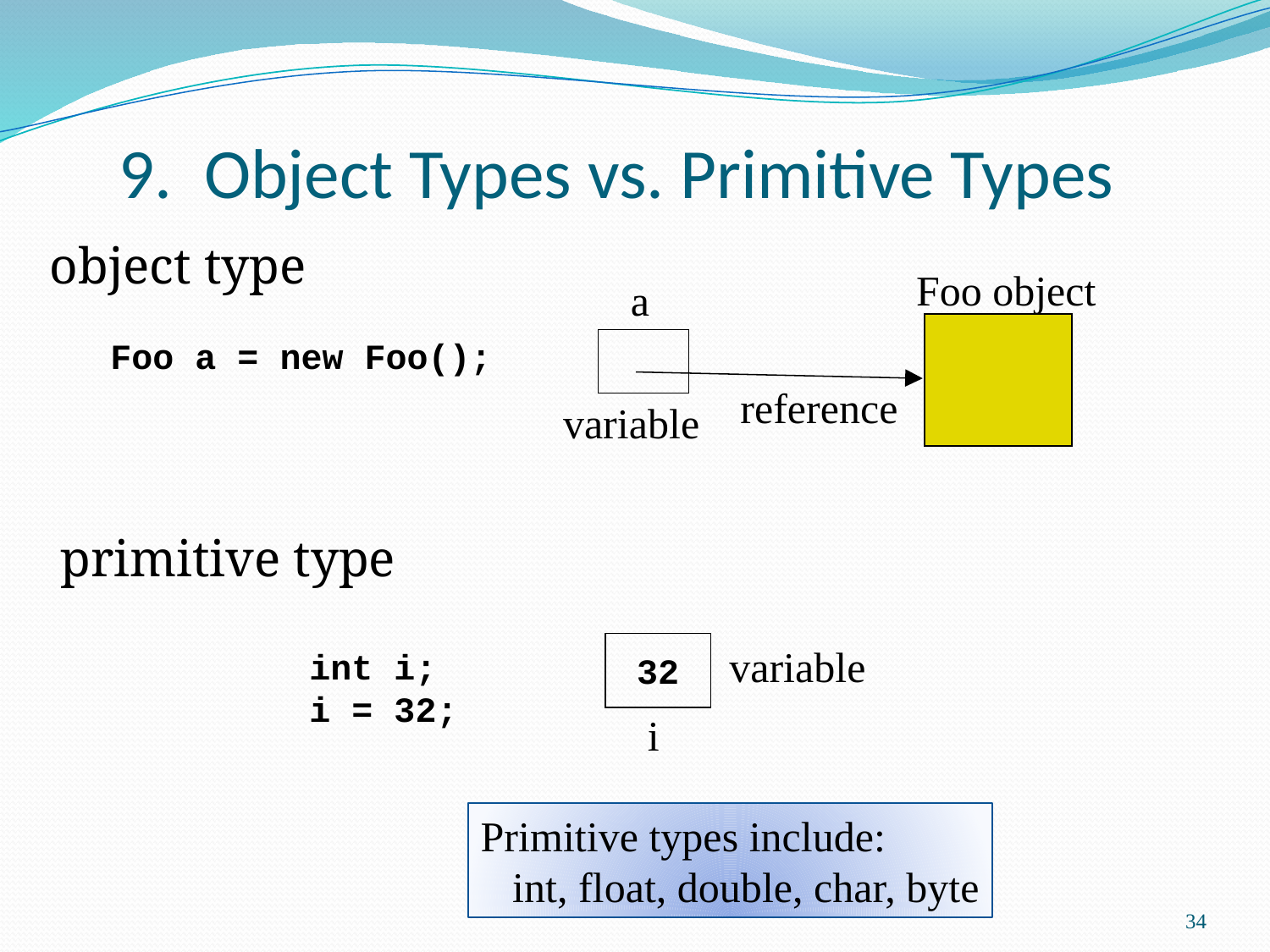

# 9.  Object Types vs. Primitive Types
object type
Foo object
a

Foo a = new Foo();

reference
variable
primitive type
32
variable
int i;
i = 32;
i
Primitive types include:
   int, float, double, char, byte
34